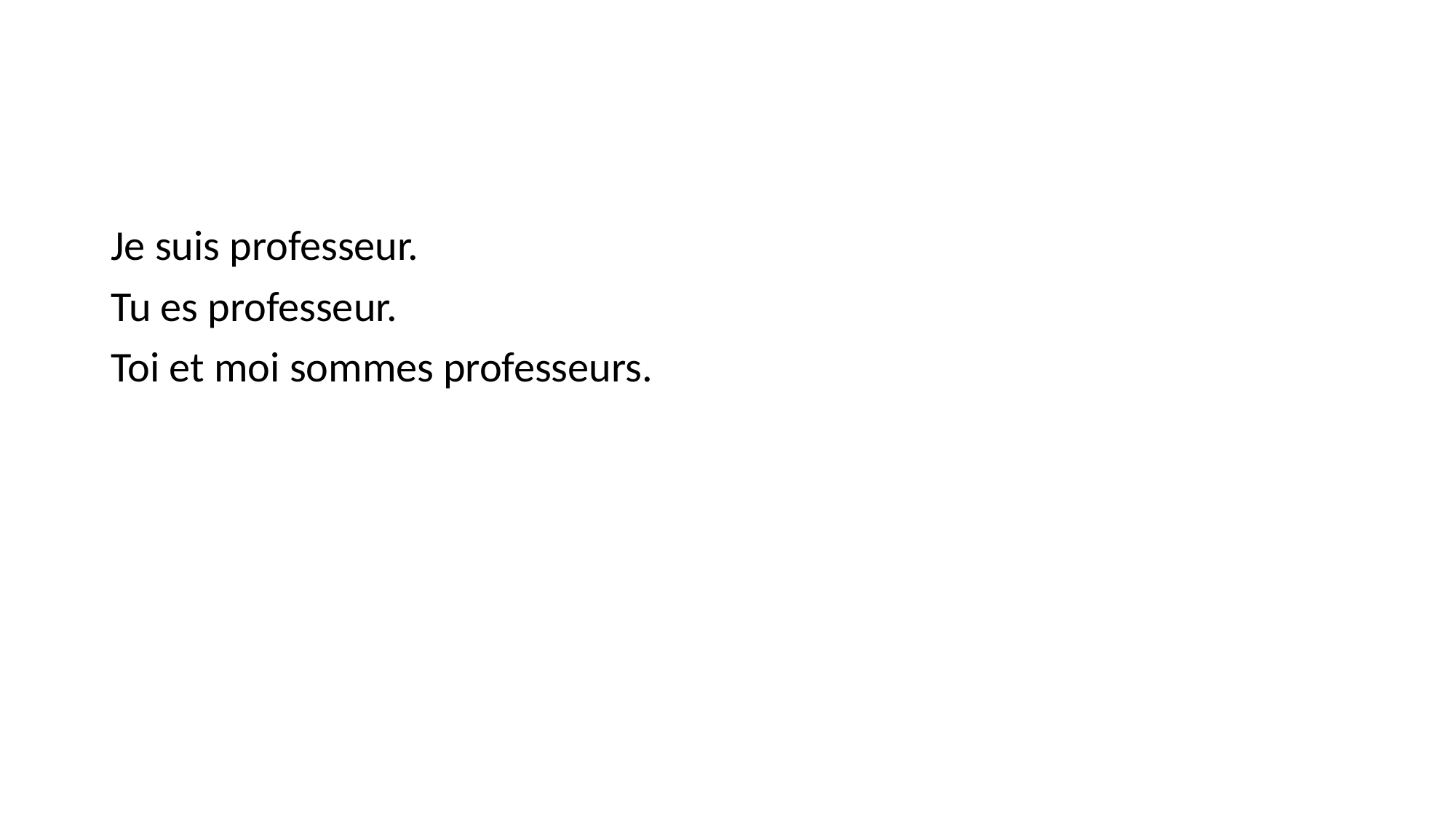

#
Je suis professeur.
Tu es professeur.
Toi et moi sommes professeurs.